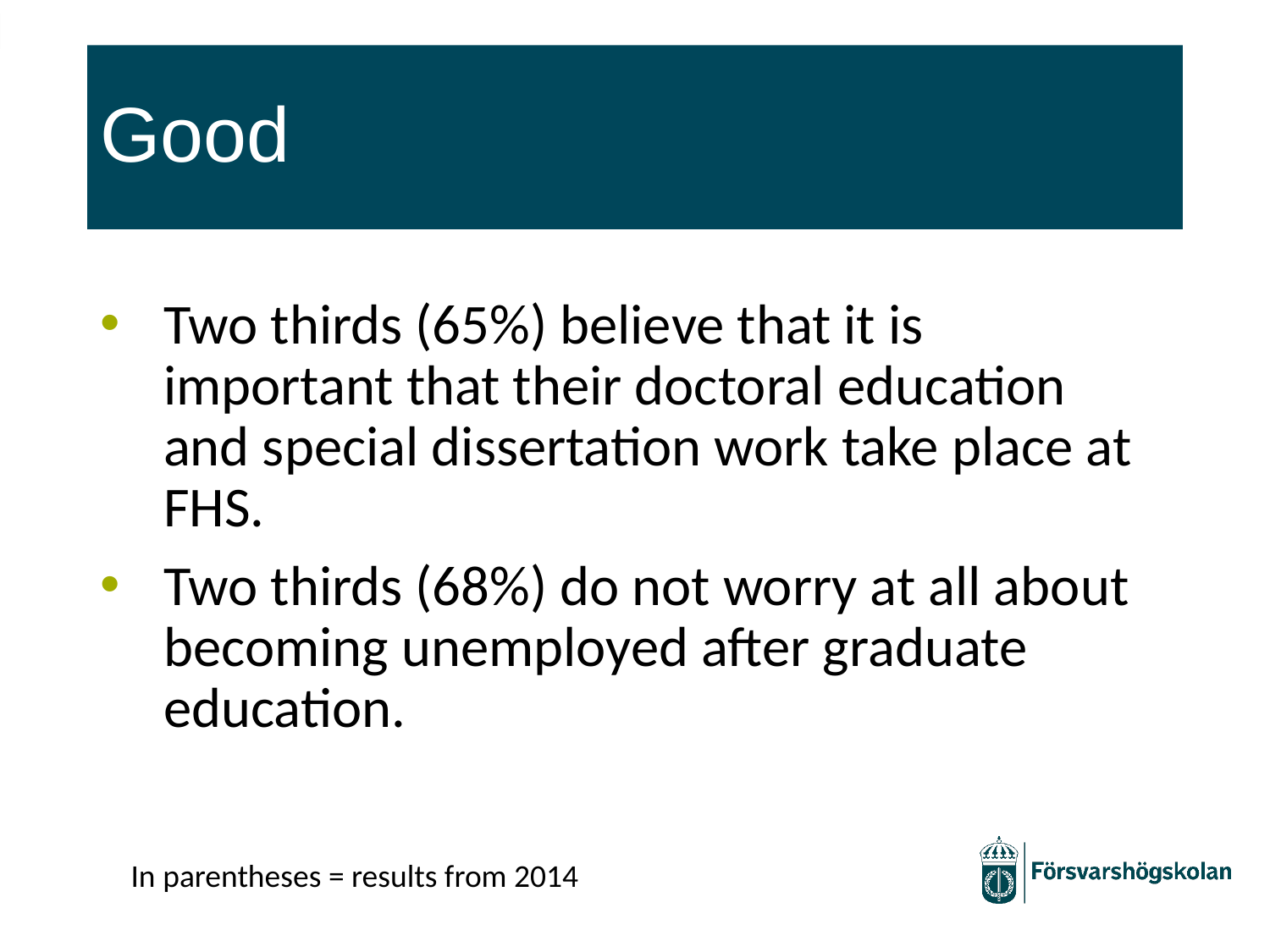

# Good
Two thirds (65%) believe that it is important that their doctoral education and special dissertation work take place at FHS.
Two thirds (68%) do not worry at all about becoming unemployed after graduate education.

In parentheses = results from 2014